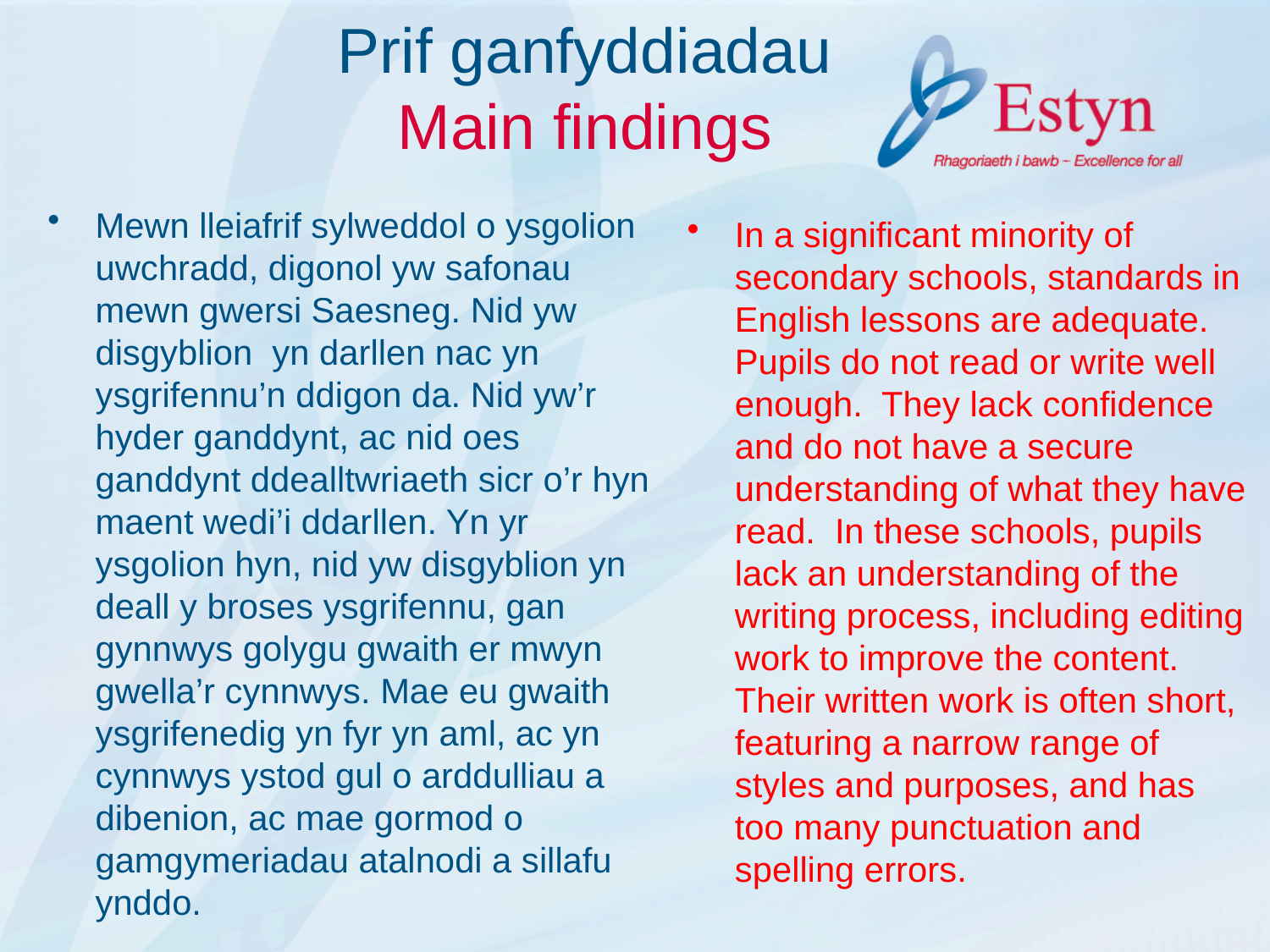

# Prif ganfyddiadau Main findings
Mewn lleiafrif sylweddol o ysgolion uwchradd, digonol yw safonau mewn gwersi Saesneg. Nid yw disgyblion  yn darllen nac yn ysgrifennu’n ddigon da. Nid yw’r hyder ganddynt, ac nid oes ganddynt ddealltwriaeth sicr o’r hyn maent wedi’i ddarllen. Yn yr ysgolion hyn, nid yw disgyblion yn deall y broses ysgrifennu, gan gynnwys golygu gwaith er mwyn gwella’r cynnwys. Mae eu gwaith ysgrifenedig yn fyr yn aml, ac yn cynnwys ystod gul o arddulliau a dibenion, ac mae gormod o gamgymeriadau atalnodi a sillafu ynddo.

In a significant minority of secondary schools, standards in English lessons are adequate. Pupils do not read or write well enough.  They lack confidence and do not have a secure understanding of what they have read.  In these schools, pupils lack an understanding of the writing process, including editing work to improve the content.  Their written work is often short, featuring a narrow range of styles and purposes, and has too many punctuation and spelling errors.